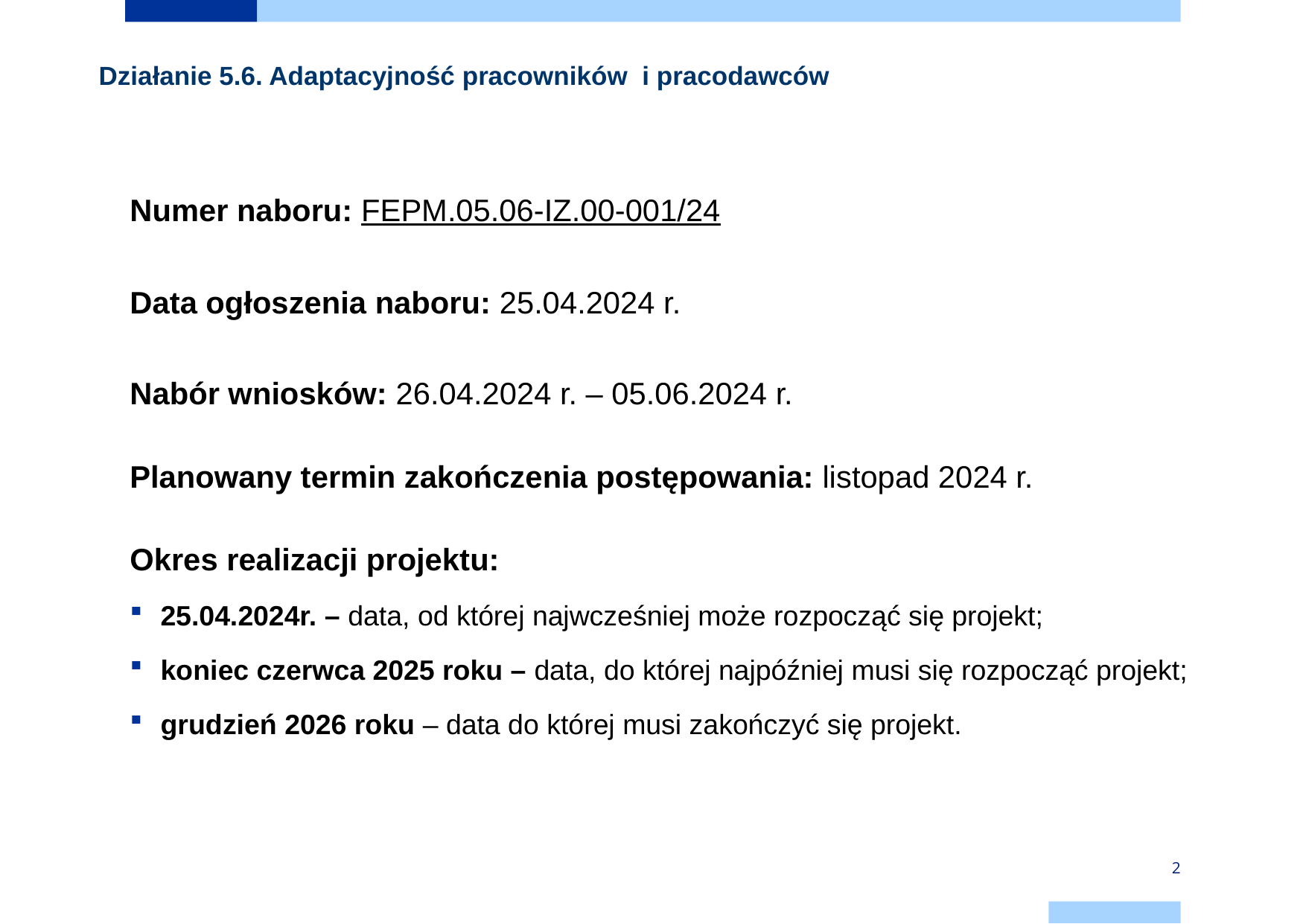

# Działanie 5.6. Adaptacyjność pracowników  i pracodawców

Numer naboru: FEPM.05.06-IZ.00-001/24

Data ogłoszenia naboru: 25.04.2024 r.

Nabór wniosków: 26.04.2024 r. – 05.06.2024 r.

Planowany termin zakończenia postępowania: listopad 2024 r.

Okres realizacji projektu:
25.04.2024r. – data, od której najwcześniej może rozpocząć się projekt;
koniec czerwca 2025 roku – data, do której najpóźniej musi się rozpocząć projekt;
grudzień 2026 roku – data do której musi zakończyć się projekt.

2